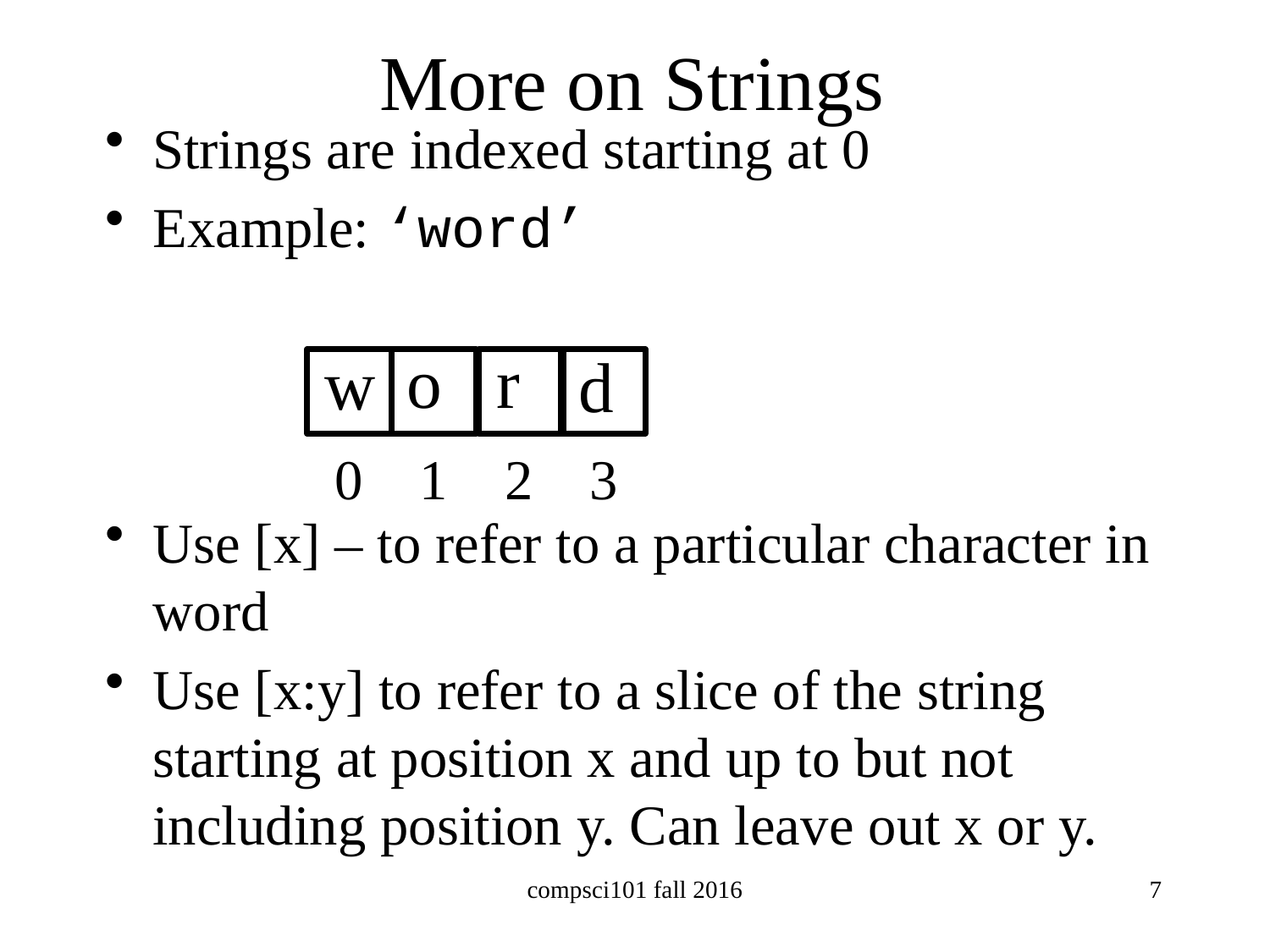

# More on Strings
Strings are indexed starting at 0
Example: ‘word’

Use [x] – to refer to a particular character in word
Use [x:y] to refer to a slice of the string starting at position x and up to but not including position y. Can leave out x or y.

o
r
w
d

0    1    2    3
compsci101 fall 2016
7